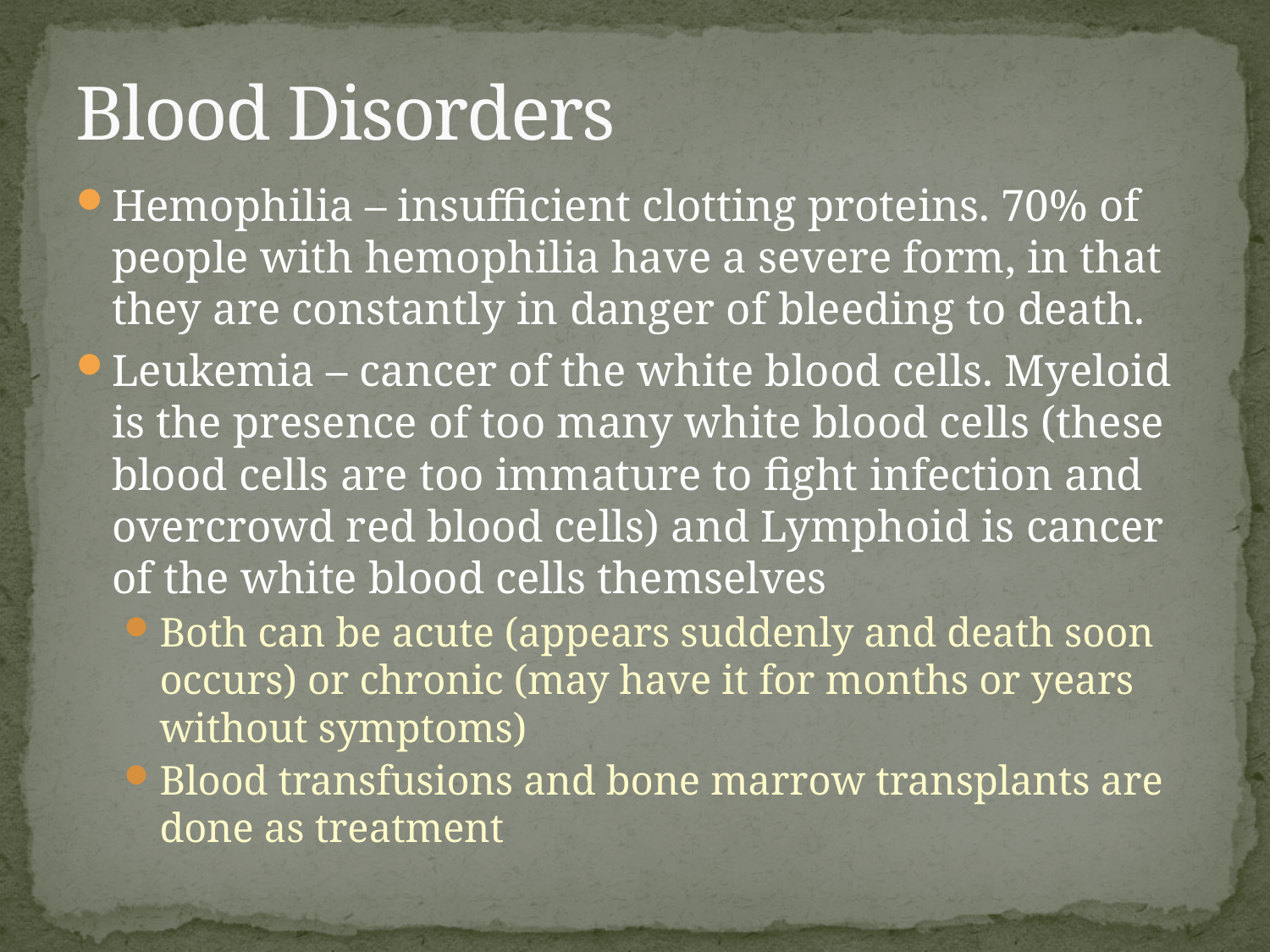

# Blood Disorders
Hemophilia – insufficient clotting proteins. 70% of people with hemophilia have a severe form, in that they are constantly in danger of bleeding to death.
Leukemia – cancer of the white blood cells. Myeloid is the presence of too many white blood cells (these blood cells are too immature to fight infection and overcrowd red blood cells) and Lymphoid is cancer of the white blood cells themselves
Both can be acute (appears suddenly and death soon occurs) or chronic (may have it for months or years without symptoms)
Blood transfusions and bone marrow transplants are done as treatment